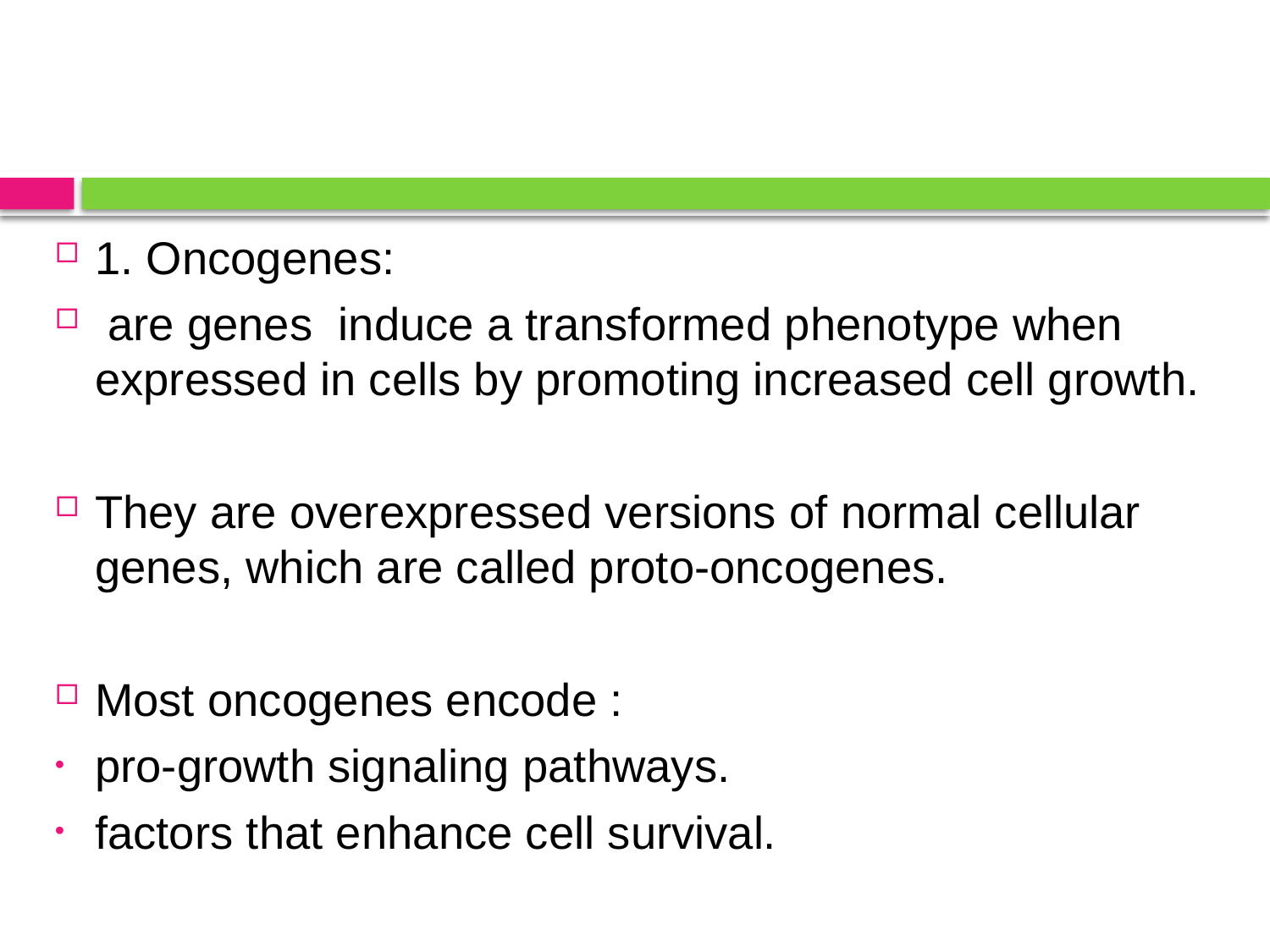

1. Oncogenes:
 are genes  induce a transformed phenotype when expressed in cells by promoting increased cell growth.

They are overexpressed versions of normal cellular genes, which are called proto-oncogenes.

Most oncogenes encode :
pro-growth signaling pathways.
factors that enhance cell survival.